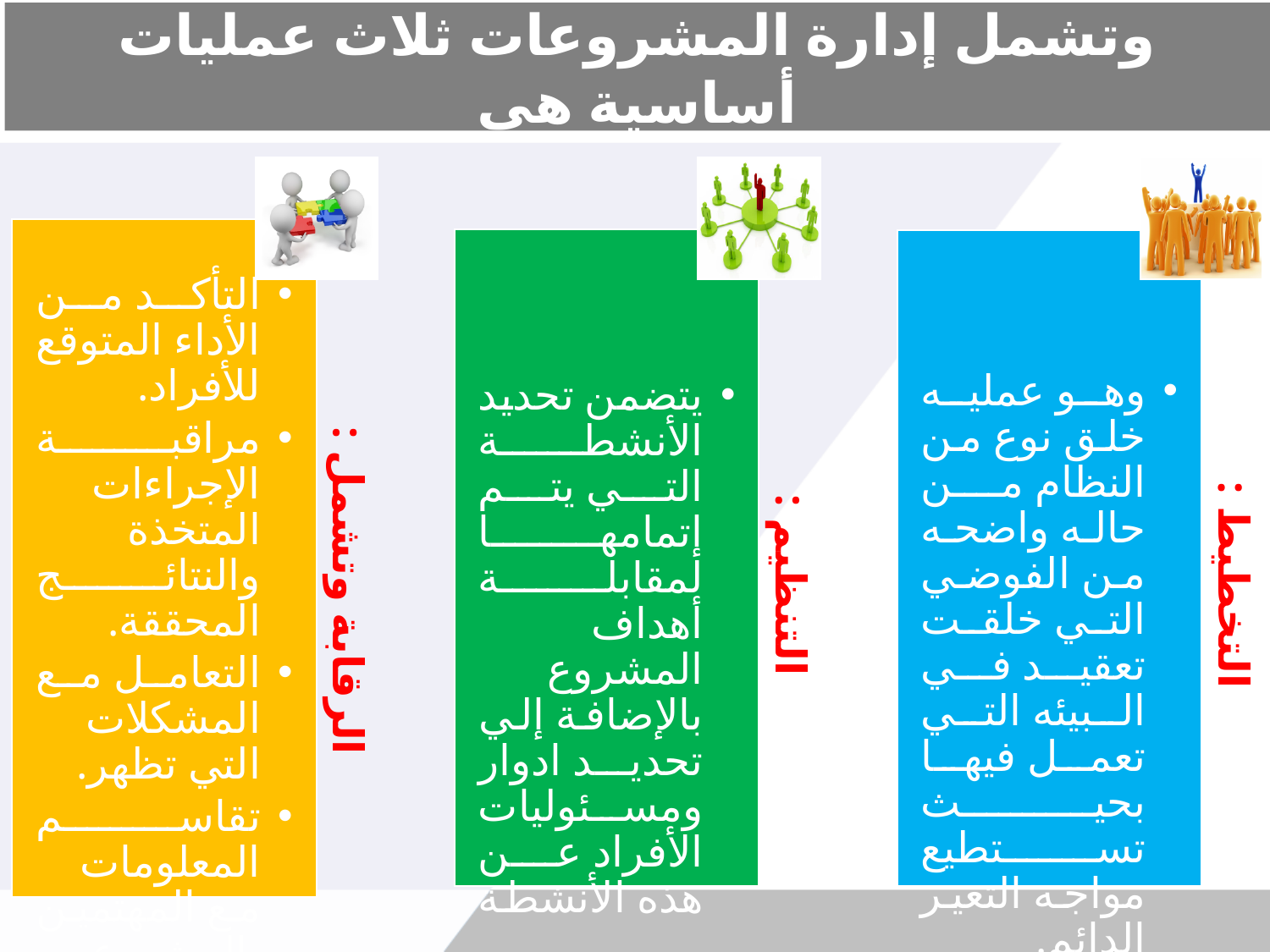

# وتشمل إدارة المشروعات ثلاث عمليات أساسية هي

التأكد من الأداء المتوقع للأفراد.
مراقبة الإجراءات المتخذة والنتائج المحققة.
التعامل مع المشكلات التي تظهر.
تقاسم المعلومات مع المهتمين بالمشروع والقائمين عليه.

يتضمن تحديد الأنشطة التي يتم إتمامها لمقابلة أهداف المشروع بالإضافة إلي تحديد ادوار ومسئوليات الأفراد عن هذه الأنشطة .

وهو عمليه خلق نوع من النظام من حاله واضحه من الفوضي التي خلقت تعقيد في البيئه التي تعمل فيها بحيث تستطيع مواجه التغير الدائم.
الرقابة وتشمل :
التنظيم :
التخطيط :